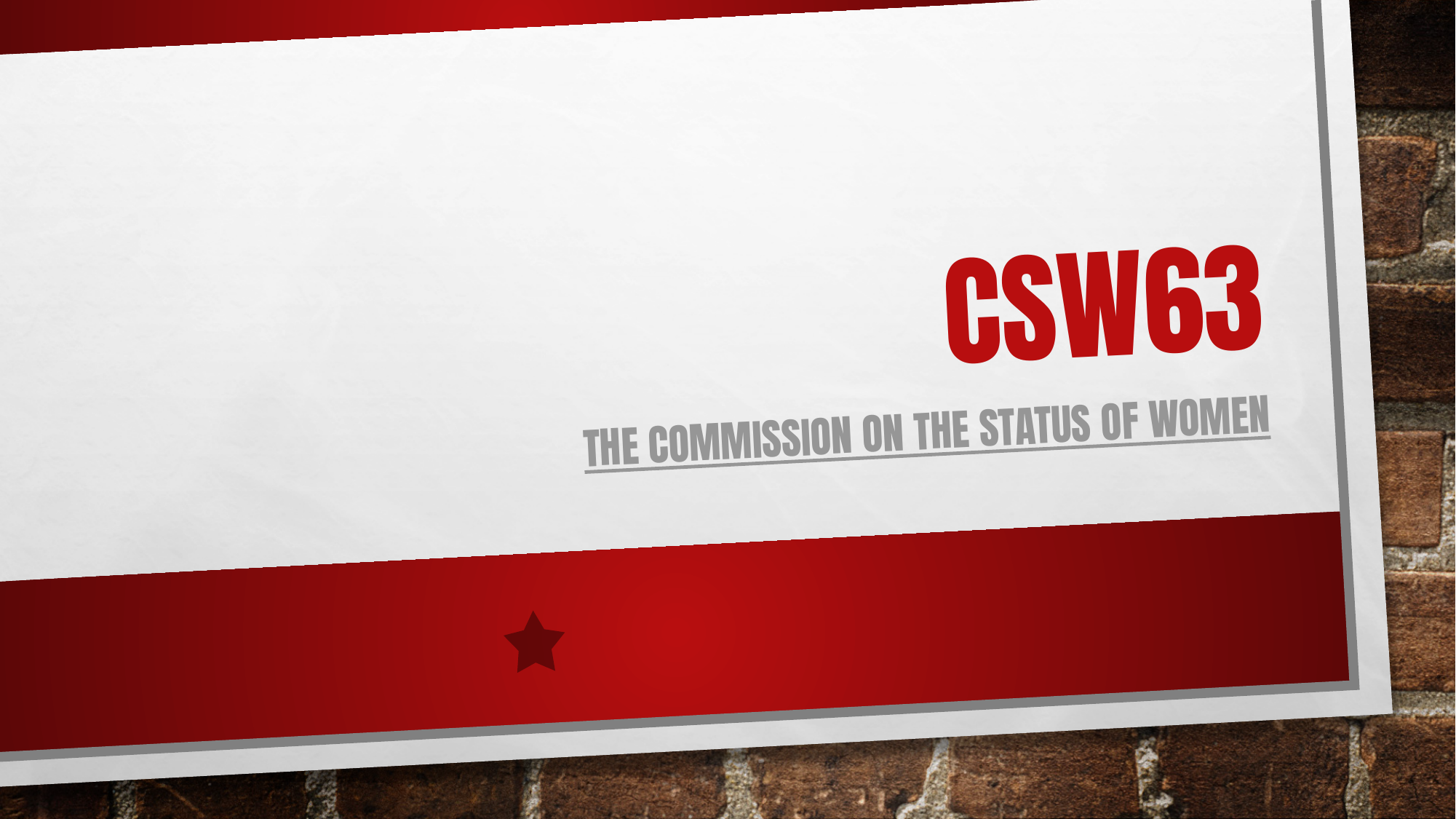

# CSW63
The Commission on the Status of Women